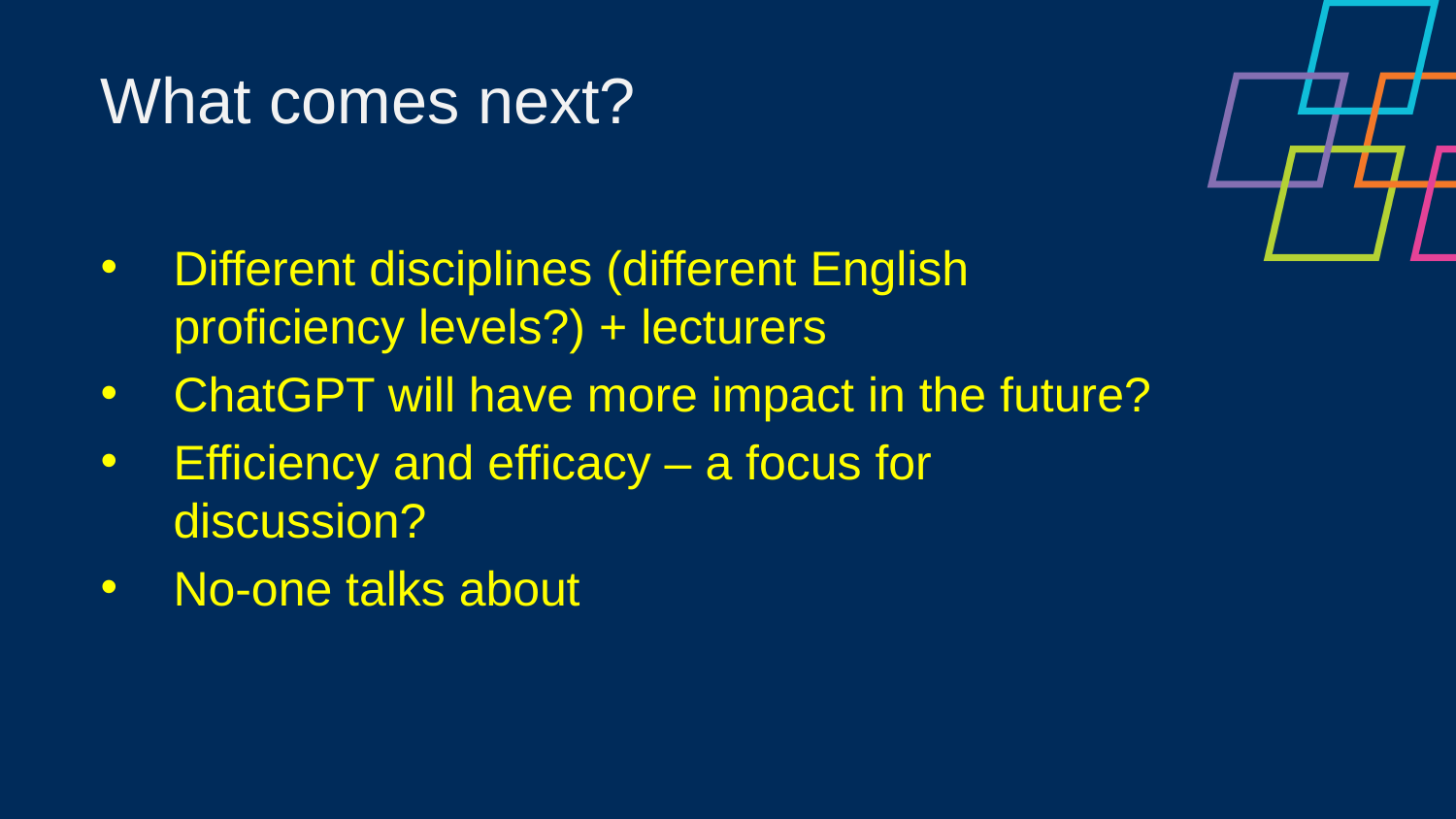

What comes next?

Different disciplines (different English proficiency levels?) + lecturers
ChatGPT will have more impact in the future?
Efficiency and efficacy – a focus for discussion?
No-one talks about